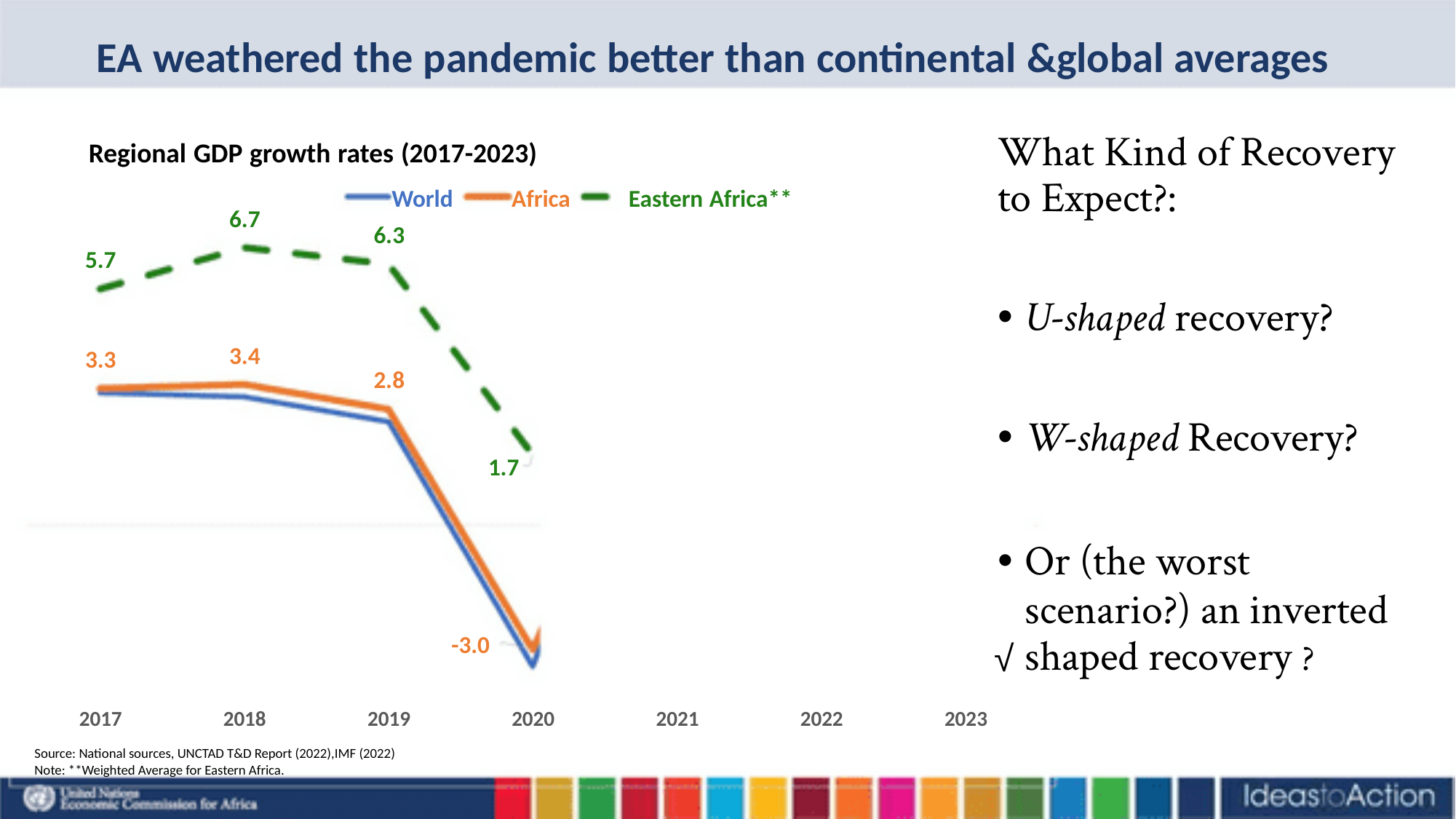

EA weathered the pandemic better than continental &global averages
What Kind of Recovery
Regional GDP growth rates (2017-2023)
to Expect?:
World
6.3
Africa
Eastern Africa**
6.7
3.4
5.7
3.3
• U-shaped recovery?
• W-shaped Recovery?
2.8
1.7
• Or (the worst
scenario?) an inverted
shaped recovery ?
-3.0
√
2017
2018
2019
2020
2021
2022
2023
Source: National sources, UNCTAD T&D Report (2022),IMF (2022)
Note: **Weighted Average for Eastern Africa.